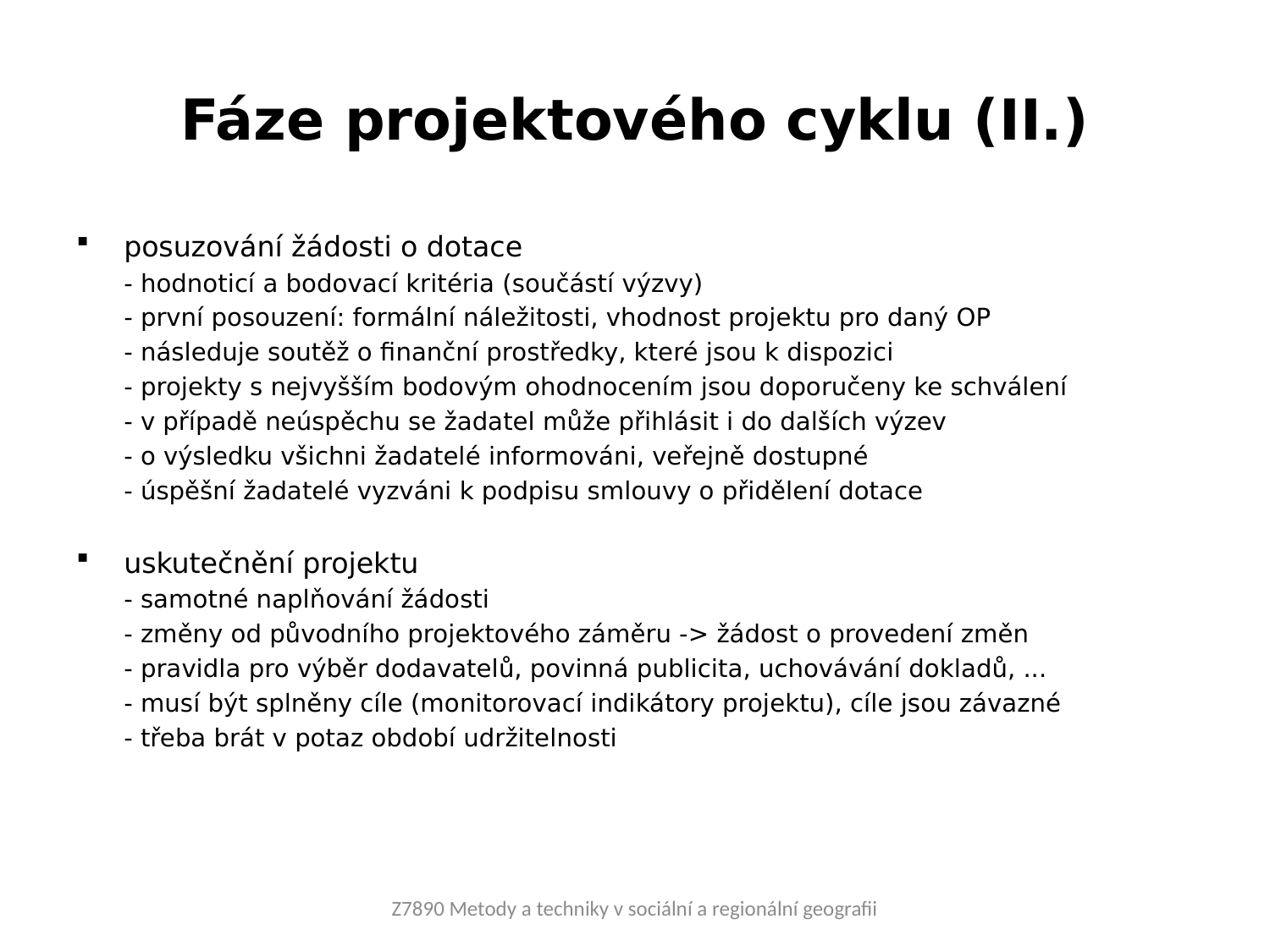

# Fáze projektového cyklu (II.)
posuzování žádosti o dotace
	- hodnoticí a bodovací kritéria (součástí výzvy)
	- první posouzení: formální náležitosti, vhodnost projektu pro daný OP
	- následuje soutěž o finanční prostředky, které jsou k dispozici
	- projekty s nejvyšším bodovým ohodnocením jsou doporučeny ke schválení
	- v případě neúspěchu se žadatel může přihlásit i do dalších výzev
	- o výsledku všichni žadatelé informováni, veřejně dostupné
	- úspěšní žadatelé vyzváni k podpisu smlouvy o přidělení dotace

uskutečnění projektu
	- samotné naplňování žádosti
	- změny od původního projektového záměru -> žádost o provedení změn
	- pravidla pro výběr dodavatelů, povinná publicita, uchovávání dokladů, ...
	- musí být splněny cíle (monitorovací indikátory projektu), cíle jsou závazné
	- třeba brát v potaz období udržitelnosti

Z7890 Metody a techniky v sociální a regionální geografii